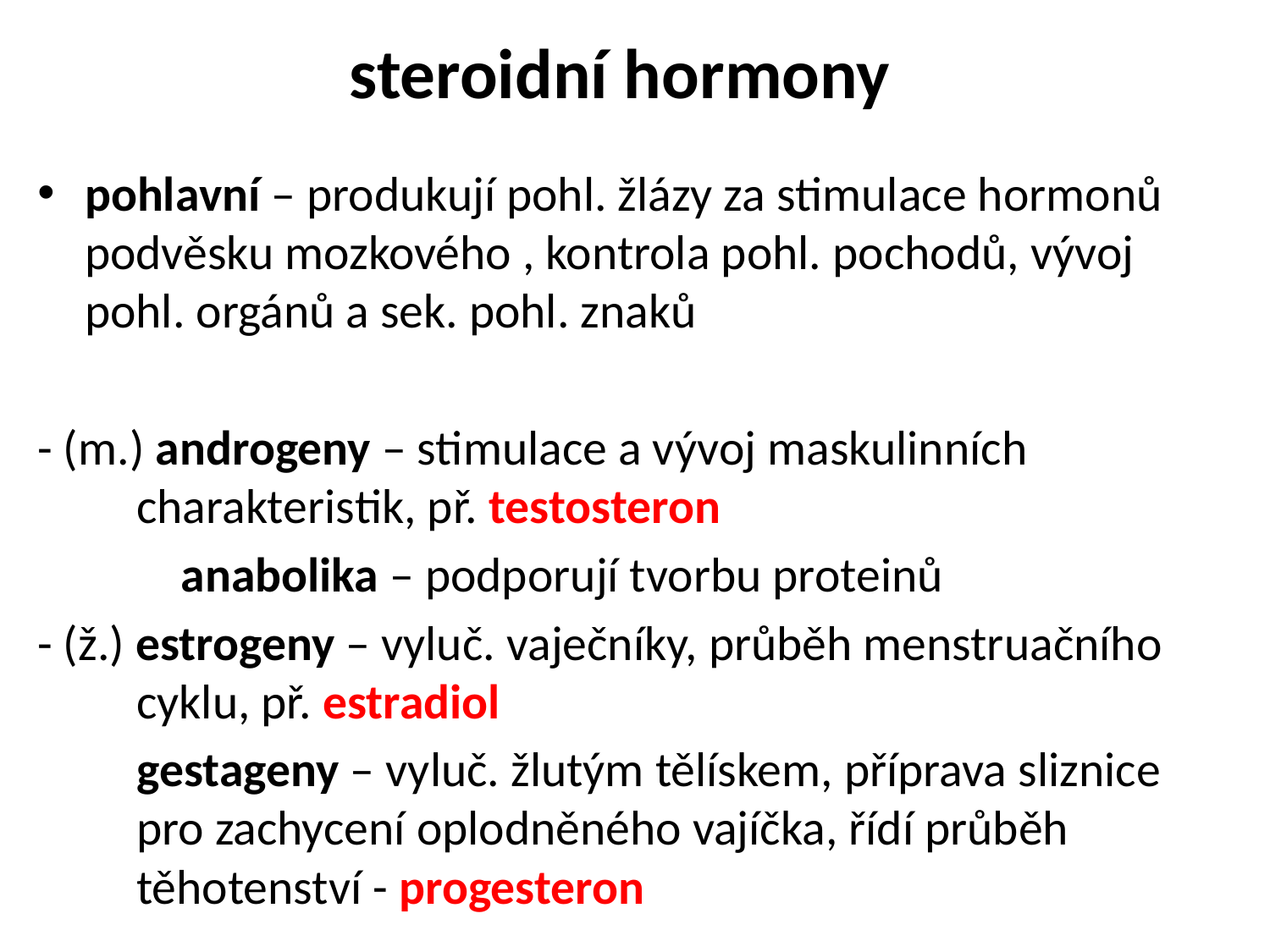

# steroidní hormony
pohlavní – produkují pohl. žlázy za stimulace hormonů podvěsku mozkového , kontrola pohl. pochodů, vývoj pohl. orgánů a sek. pohl. znaků

- (m.) androgeny – stimulace a vývoj maskulinních
         charakteristik, př. testosteron
             anabolika – podporují tvorbu proteinů
- (ž.) estrogeny – vyluč. vaječníky, průběh menstruačního
         cyklu, př. estradiol
         gestageny – vyluč. žlutým tělískem, příprava sliznice
         pro zachycení oplodněného vajíčka, řídí průběh
         těhotenství - progesteron